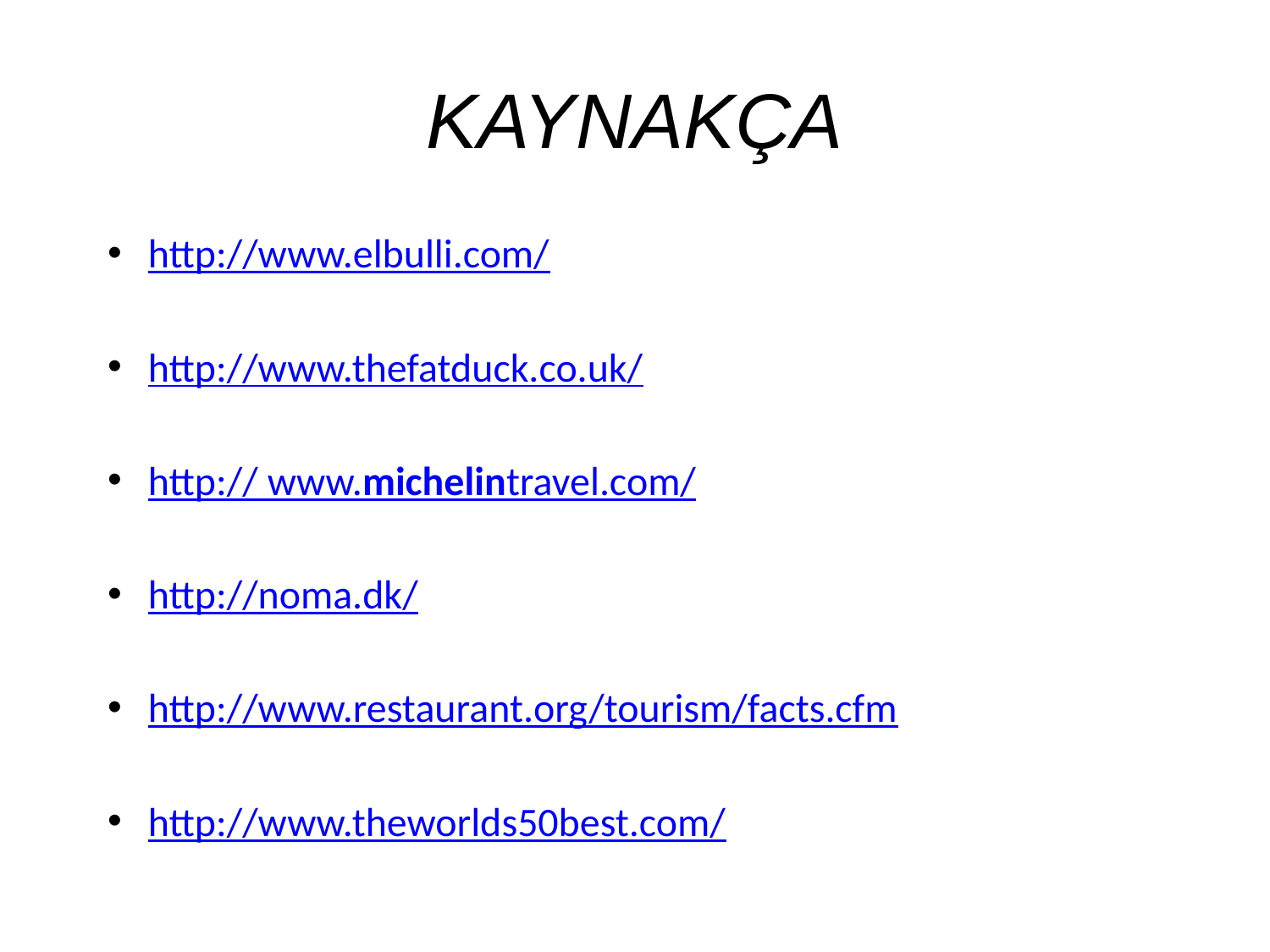

# KAYNAKÇA
http://www.elbulli.com/

http://www.thefatduck.co.uk/

http:// www.michelintravel.com/

http://noma.dk/

http://www.restaurant.org/tourism/facts.cfm

http://www.theworlds50best.com/